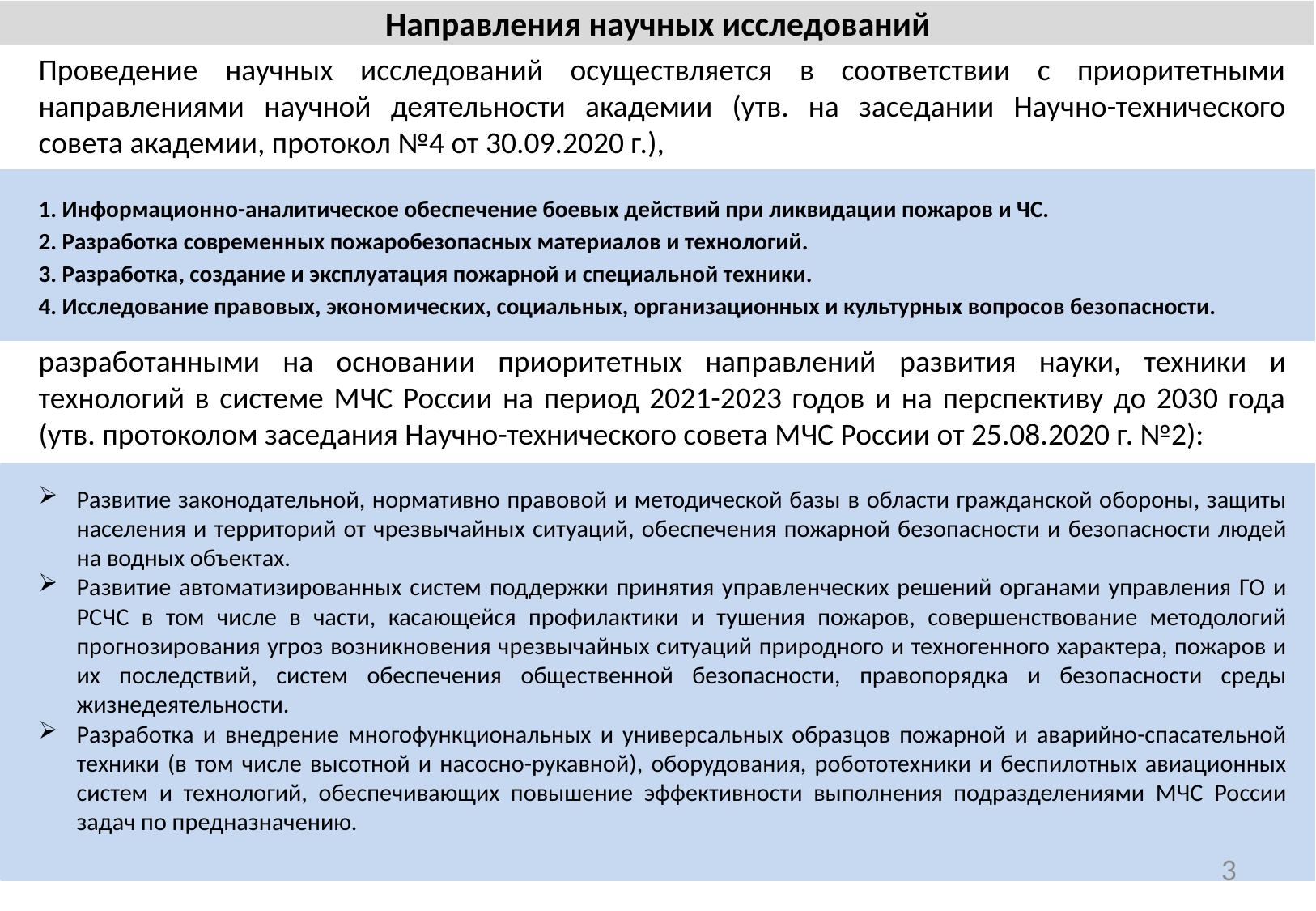

Направления научных исследований
Проведение научных исследований осуществляется в соответствии с приоритетными направлениями научной деятельности академии (утв. на заседании Научно-технического совета академии, протокол №4 от 30.09.2020 г.),

разработанными на основании приоритетных направлений развития науки, техники и технологий в системе МЧС России на период 2021-2023 годов и на перспективу до 2030 года (утв. протоколом заседания Научно-технического совета МЧС России от 25.08.2020 г. №2):

Развитие законодательной, нормативно правовой и методической базы в области гражданской обороны, защиты населения и территорий от чрезвычайных ситуаций, обеспечения пожарной безопасности и безопасности людей на водных объектах.
Развитие автоматизированных систем поддержки принятия управленческих решений органами управления ГО и РСЧС в том числе в части, касающейся профилактики и тушения пожаров, совершенствование методологий прогнозирования угроз возникновения чрезвычайных ситуаций природного и техногенного характера, пожаров и их последствий, систем обеспечения общественной безопасности, правопорядка и безопасности среды жизнедеятельности.
Разработка и внедрение многофункциональных и универсальных образцов пожарной и аварийно-спасательной техники (в том числе высотной и насосно-рукавной), оборудования, робототехники и беспилотных авиационных систем и технологий, обеспечивающих повышение эффективности выполнения подразделениями МЧС России задач по предназначению.

1. Информационно-аналитическое обеспечение боевых действий при ликвидации пожаров и ЧС.
2. Разработка современных пожаробезопасных материалов и технологий.
3. Разработка, создание и эксплуатация пожарной и специальной техники.
4. Исследование правовых, экономических, социальных, организационных и культурных вопросов безопасности.

3